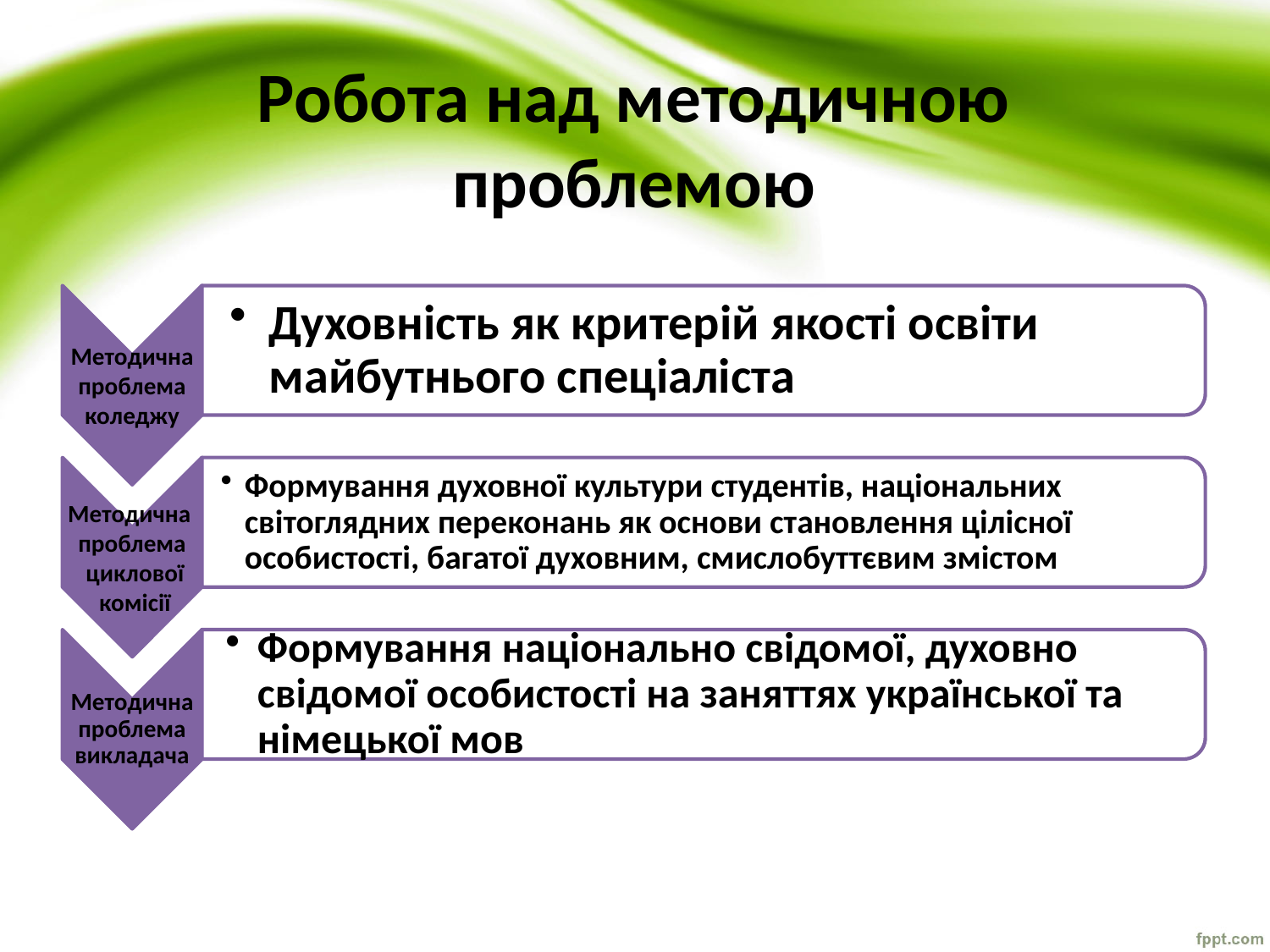

# Робота над методичною проблемою
Методична
 проблема
коледжу
Духовність як критерій якості освіти майбутнього спеціаліста
Методична
проблема
 циклової
 комісії
Формування духовної культури студентів, національних світоглядних переконань як основи становлення цілісної особистості, багатої духовним, смислобуттєвим змістом
Методична проблема викладача
Формування національно свідомої, духовно свідомої особистості на заняттях української та німецької мов